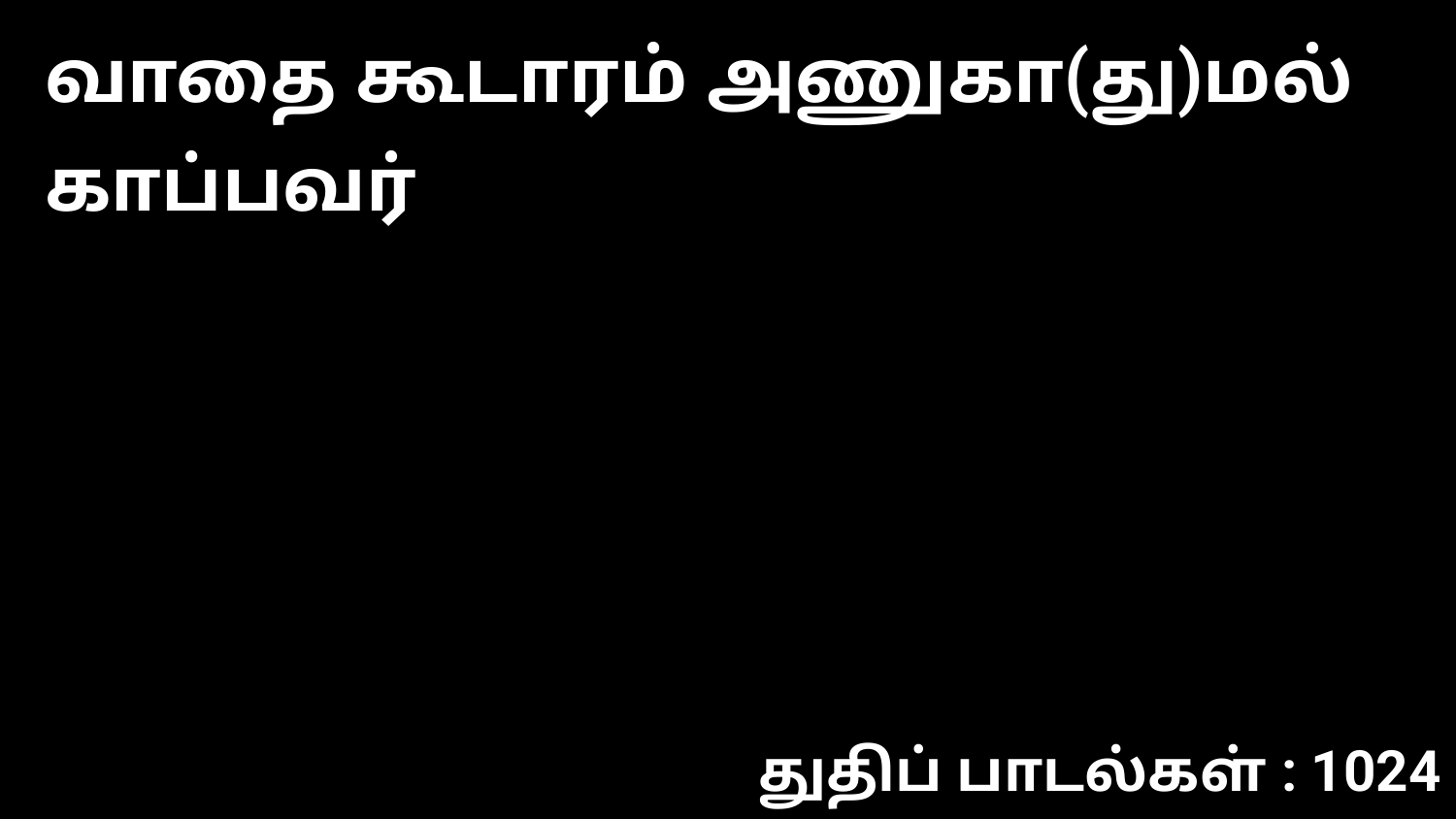

வாதை கூடாரம் அணுகா(து)மல் காப்பவர்
துதிப் பாடல்கள் : 1024